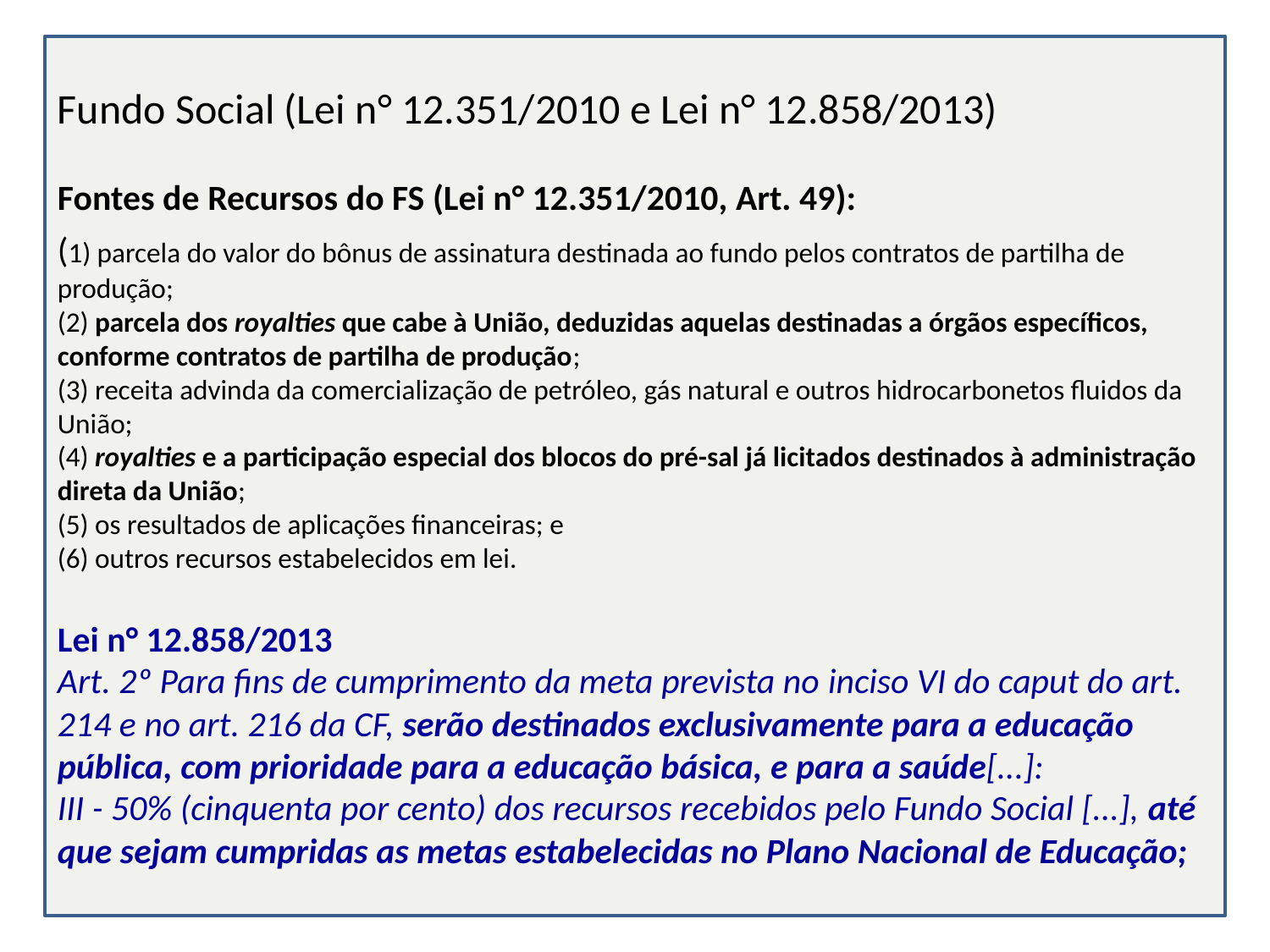

Fundo Social (Lei n° 12.351/2010 e Lei n° 12.858/2013)

Fontes de Recursos do FS (Lei n° 12.351/2010, Art. 49):
(1) parcela do valor do bônus de assinatura destinada ao fundo pelos contratos de partilha de produção;
(2) parcela dos royalties que cabe à União, deduzidas aquelas destinadas a órgãos específicos, conforme contratos de partilha de produção;
(3) receita advinda da comercialização de petróleo, gás natural e outros hidrocarbonetos fluidos da União;
(4) royalties e a participação especial dos blocos do pré-sal já licitados destinados à administração direta da União;
(5) os resultados de aplicações financeiras; e
(6) outros recursos estabelecidos em lei.

Lei n° 12.858/2013
Art. 2º Para fins de cumprimento da meta prevista no inciso VI do caput do art. 214 e no art. 216 da CF, serão destinados exclusivamente para a educação pública, com prioridade para a educação básica, e para a saúde[...]:
III - 50% (cinquenta por cento) dos recursos recebidos pelo Fundo Social [...], até que sejam cumpridas as metas estabelecidas no Plano Nacional de Educação;